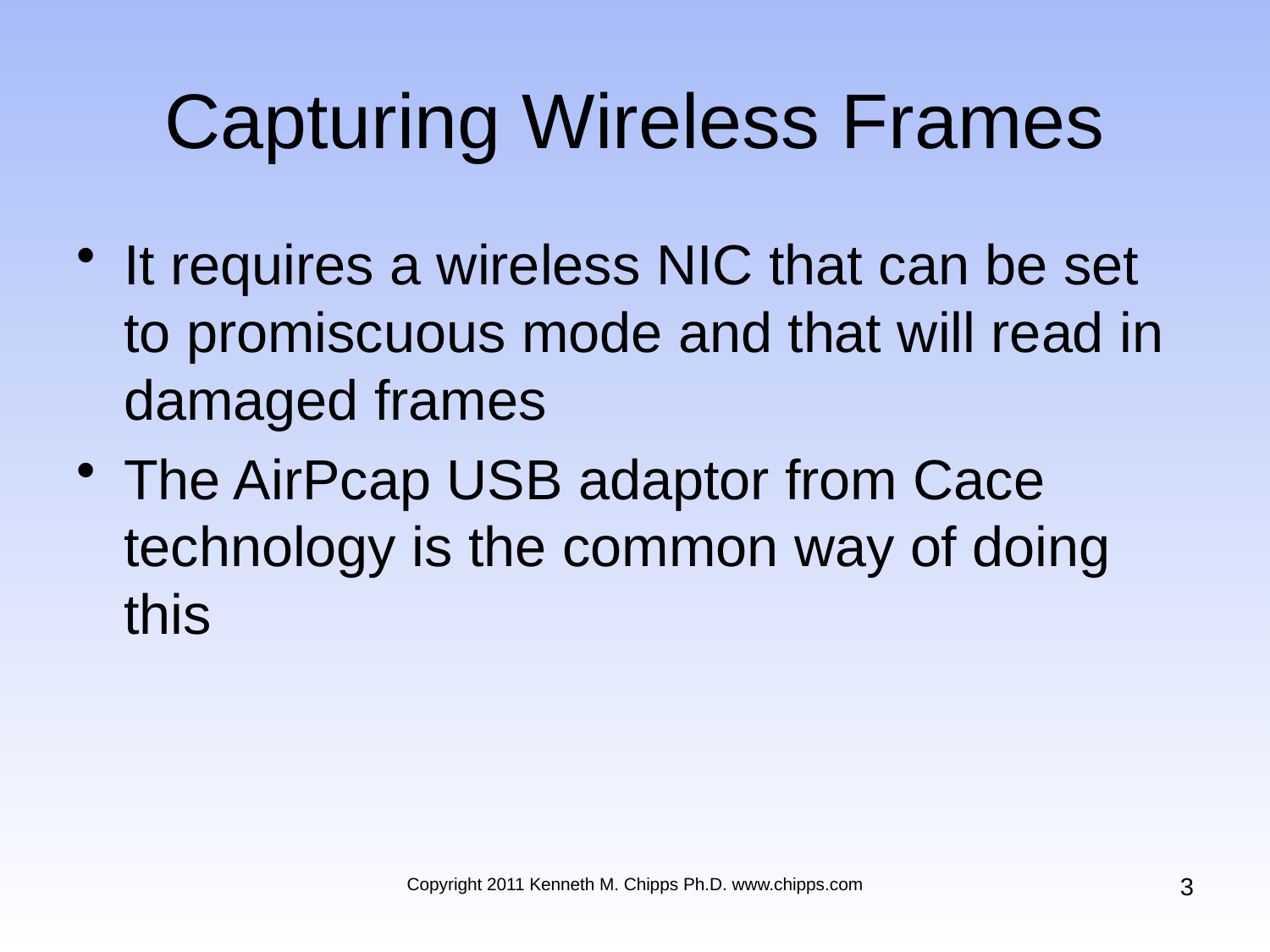

# Capturing Wireless Frames
It requires a wireless NIC that can be set to promiscuous mode and that will read in damaged frames
The AirPcap USB adaptor from Cace technology is the common way of doing this
3
Copyright 2011 Kenneth M. Chipps Ph.D. www.chipps.com